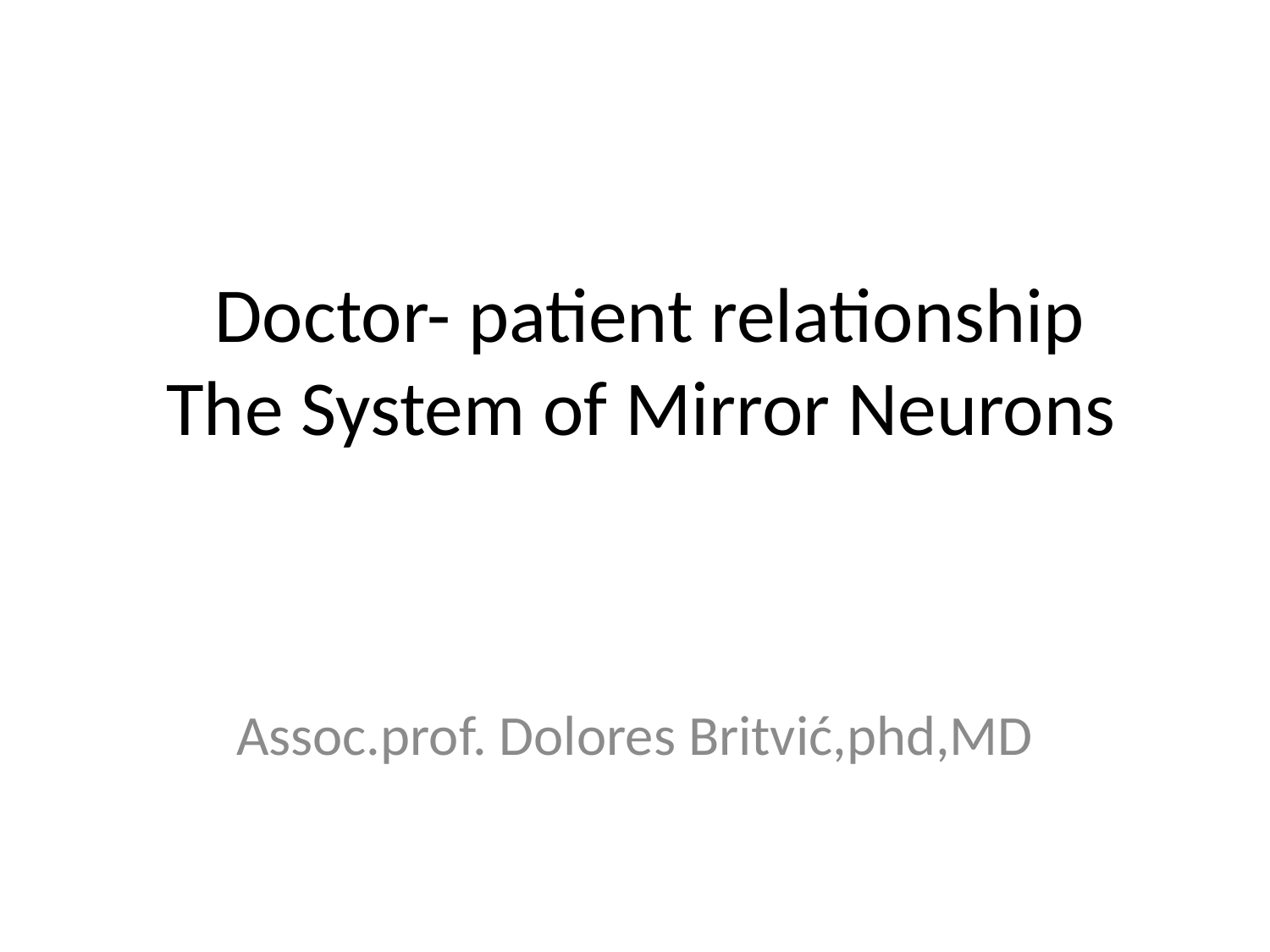

# Doctor- patient relationship The System of Mirror Neurons
Assoc.prof. Dolores Britvić,phd,MD